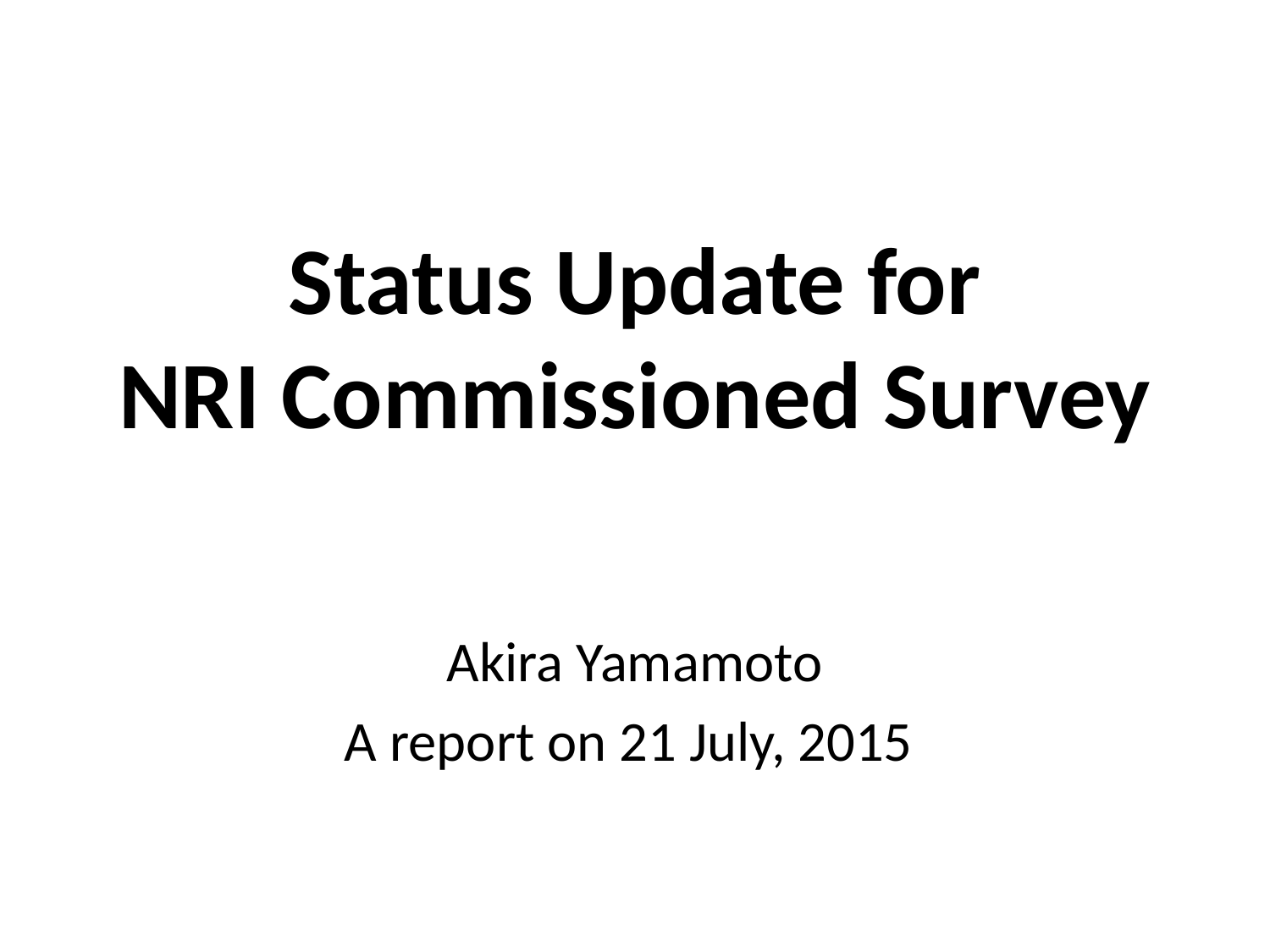

# Status Update for NRI Commissioned Survey
Akira Yamamoto
A report on 21 July, 2015